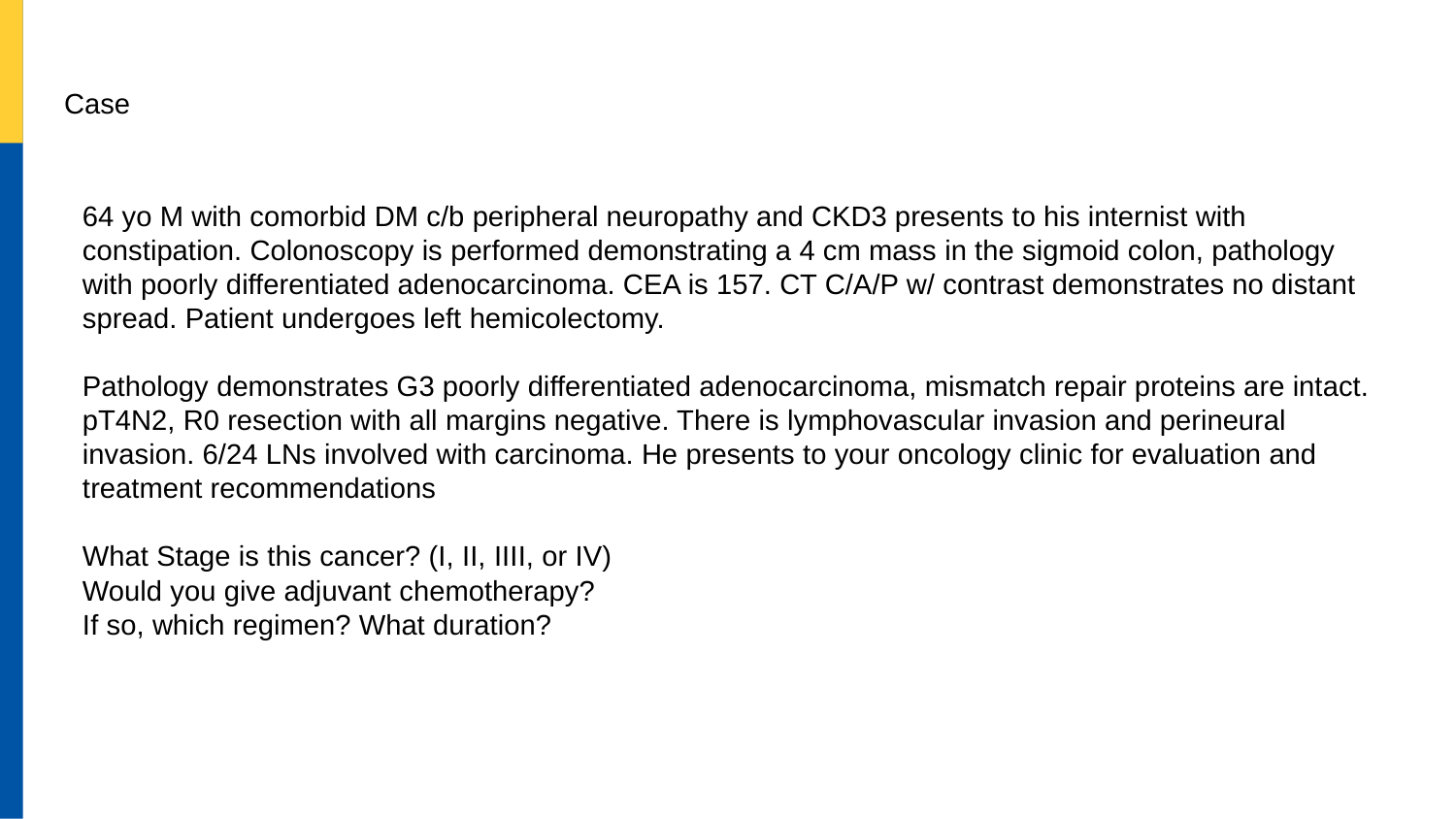

# Case
64 yo M with comorbid DM c/b peripheral neuropathy and CKD3 presents to his internist with constipation. Colonoscopy is performed demonstrating a 4 cm mass in the sigmoid colon, pathology with poorly differentiated adenocarcinoma. CEA is 157. CT C/A/P w/ contrast demonstrates no distant spread. Patient undergoes left hemicolectomy.

Pathology demonstrates G3 poorly differentiated adenocarcinoma, mismatch repair proteins are intact. pT4N2, R0 resection with all margins negative. There is lymphovascular invasion and perineural invasion. 6/24 LNs involved with carcinoma. He presents to your oncology clinic for evaluation and treatment recommendations

What Stage is this cancer? (I, II, IIII, or IV)
Would you give adjuvant chemotherapy?
If so, which regimen? What duration?